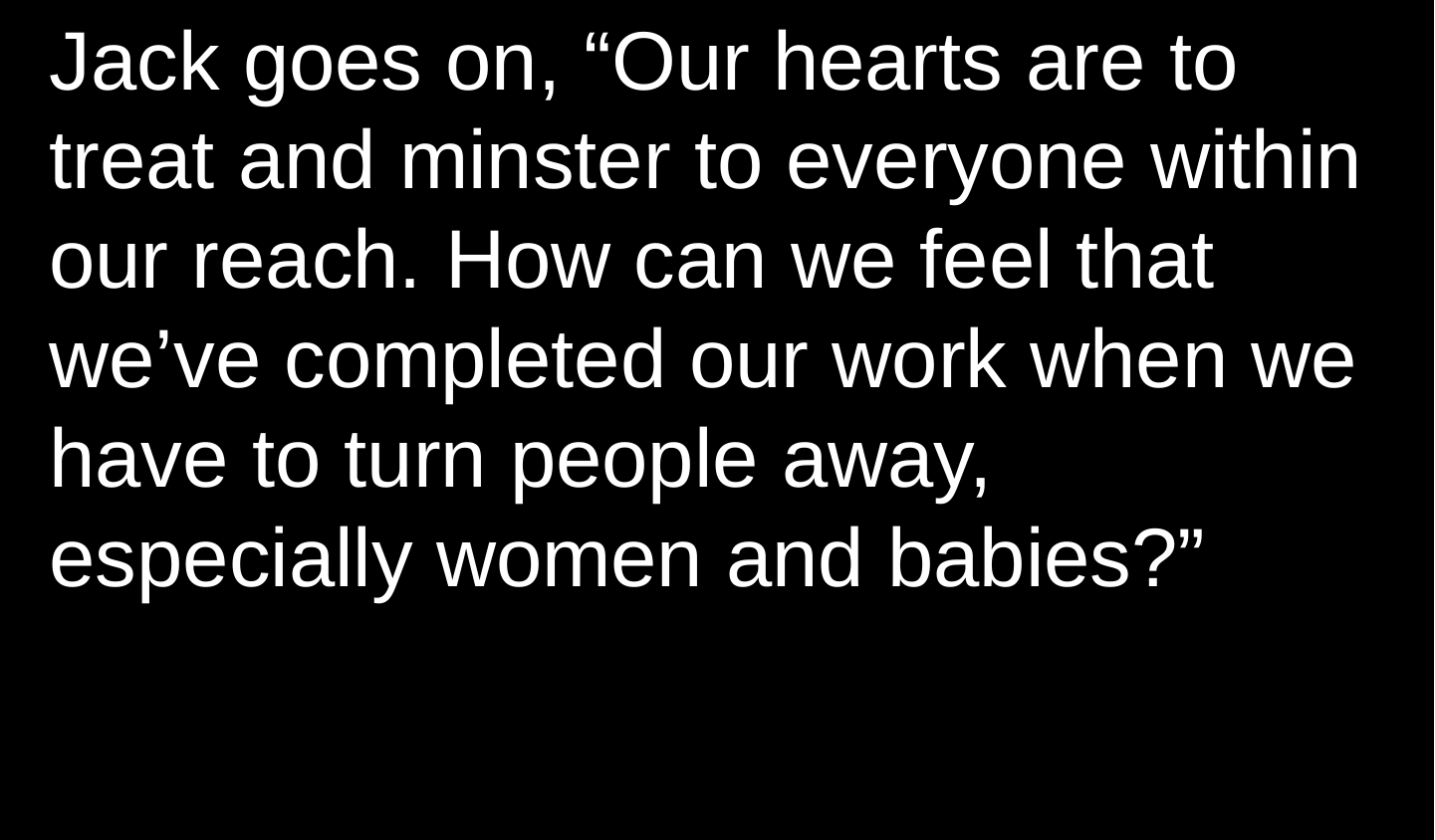

Jack goes on, “Our hearts are to treat and minster to everyone within our reach. How can we feel that we’ve completed our work when we have to turn people away, especially women and babies?”